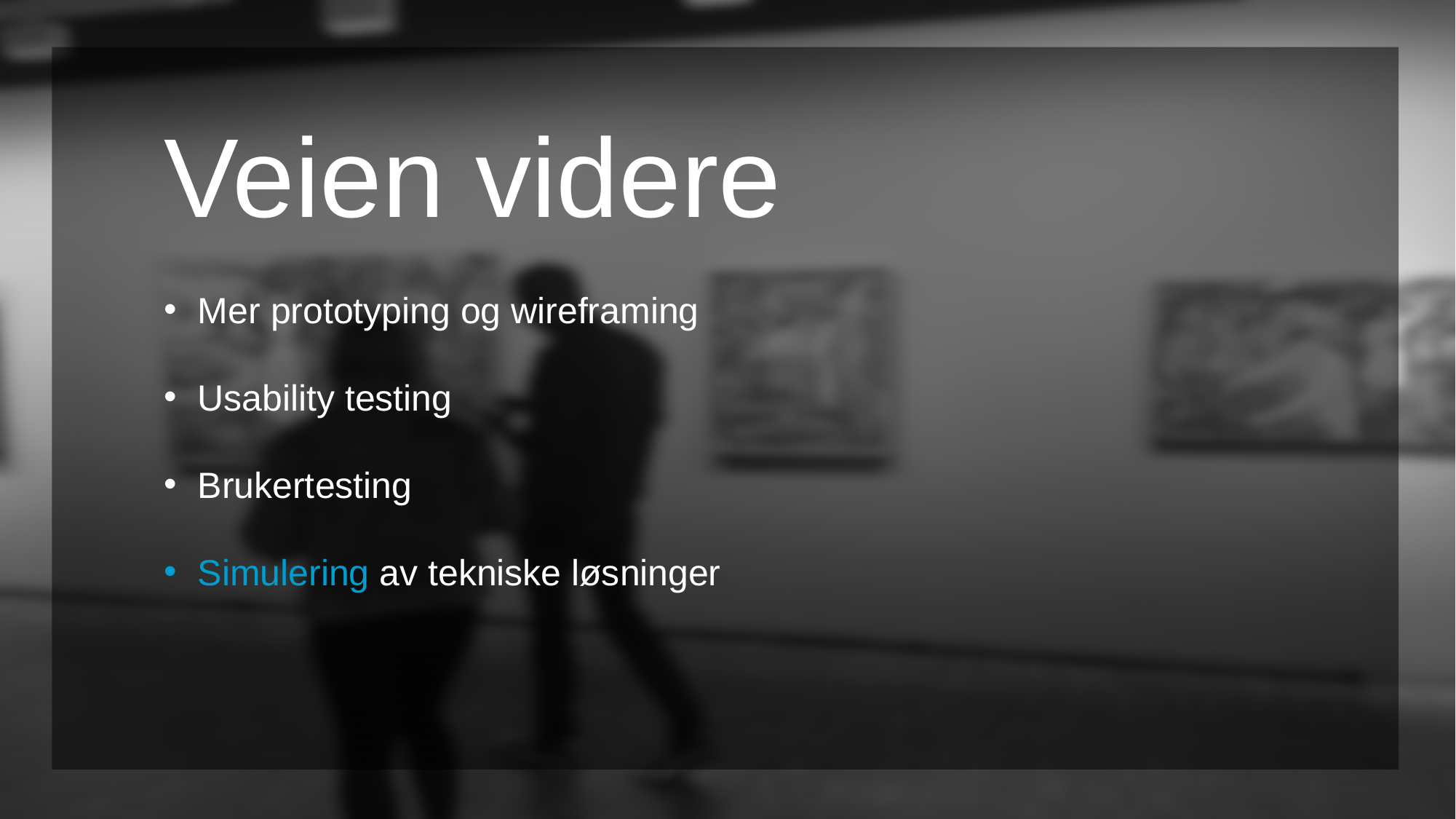

# Veien videre
Mer prototyping og wireframing

Usability testing

Brukertesting

Simulering av tekniske løsninger